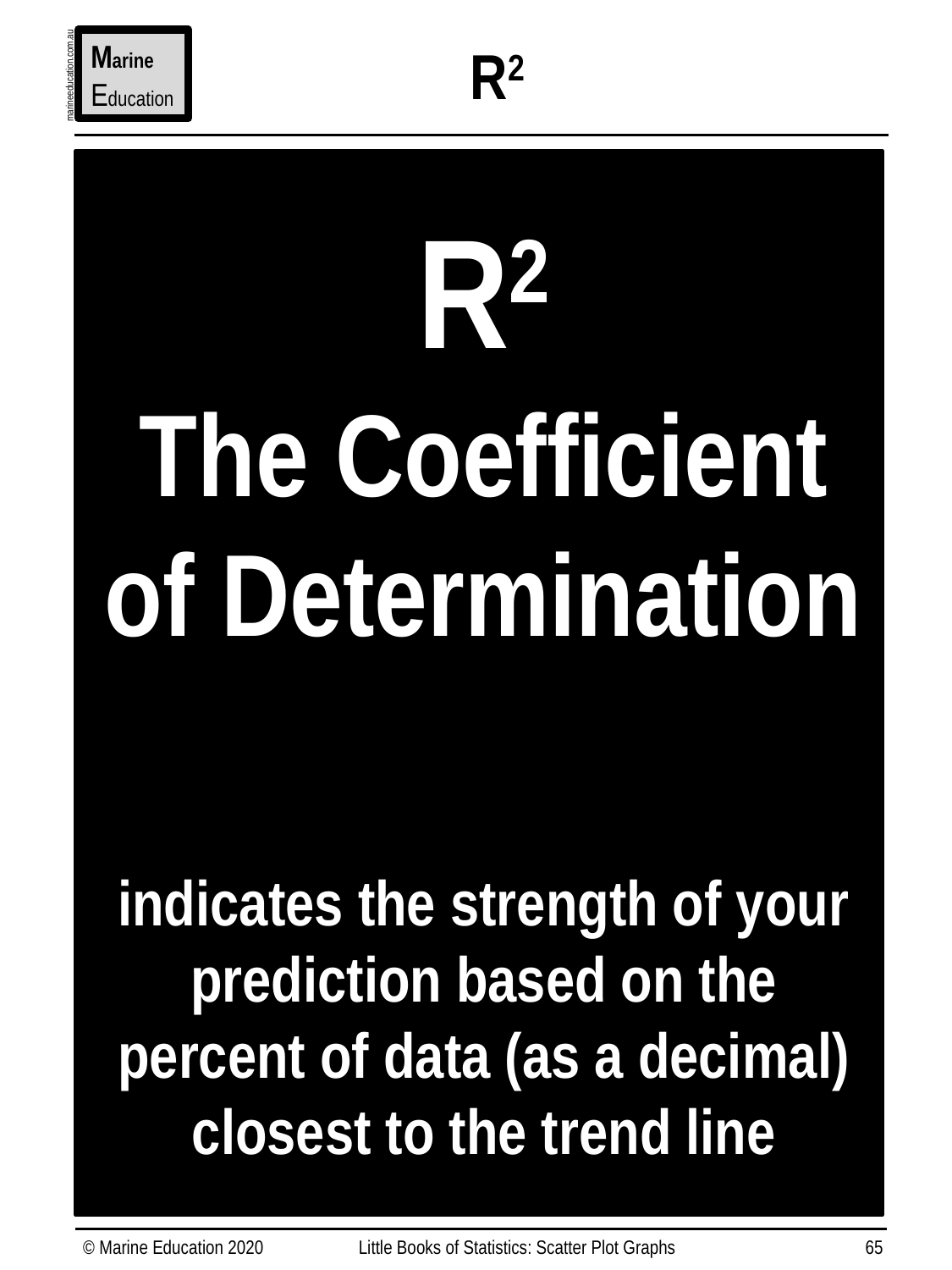

Marine
Education
R2
marineeducation.com.au

R2
The Coefficient of Determination

indicates the strength of your prediction based on the percent of data (as a decimal)
closest to the trend line
© Marine Education 2020
Little Books of Statistics: Scatter Plot Graphs
65